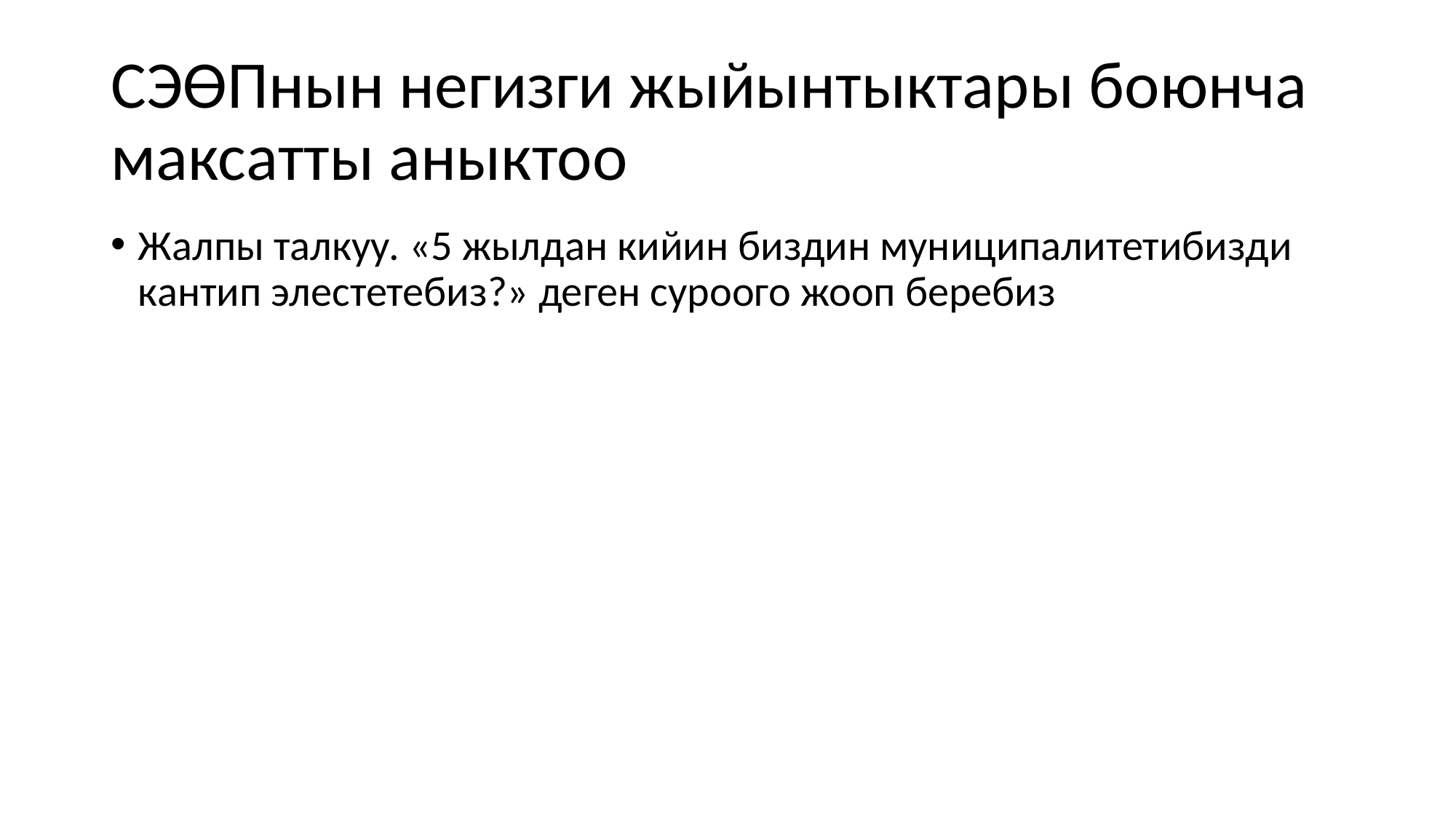

# СЭӨПнын негизги жыйынтыктары боюнча максатты аныктоо
Жалпы талкуу. «5 жылдан кийин биздин муниципалитетибизди кантип элестетебиз?» деген суроого жооп беребиз